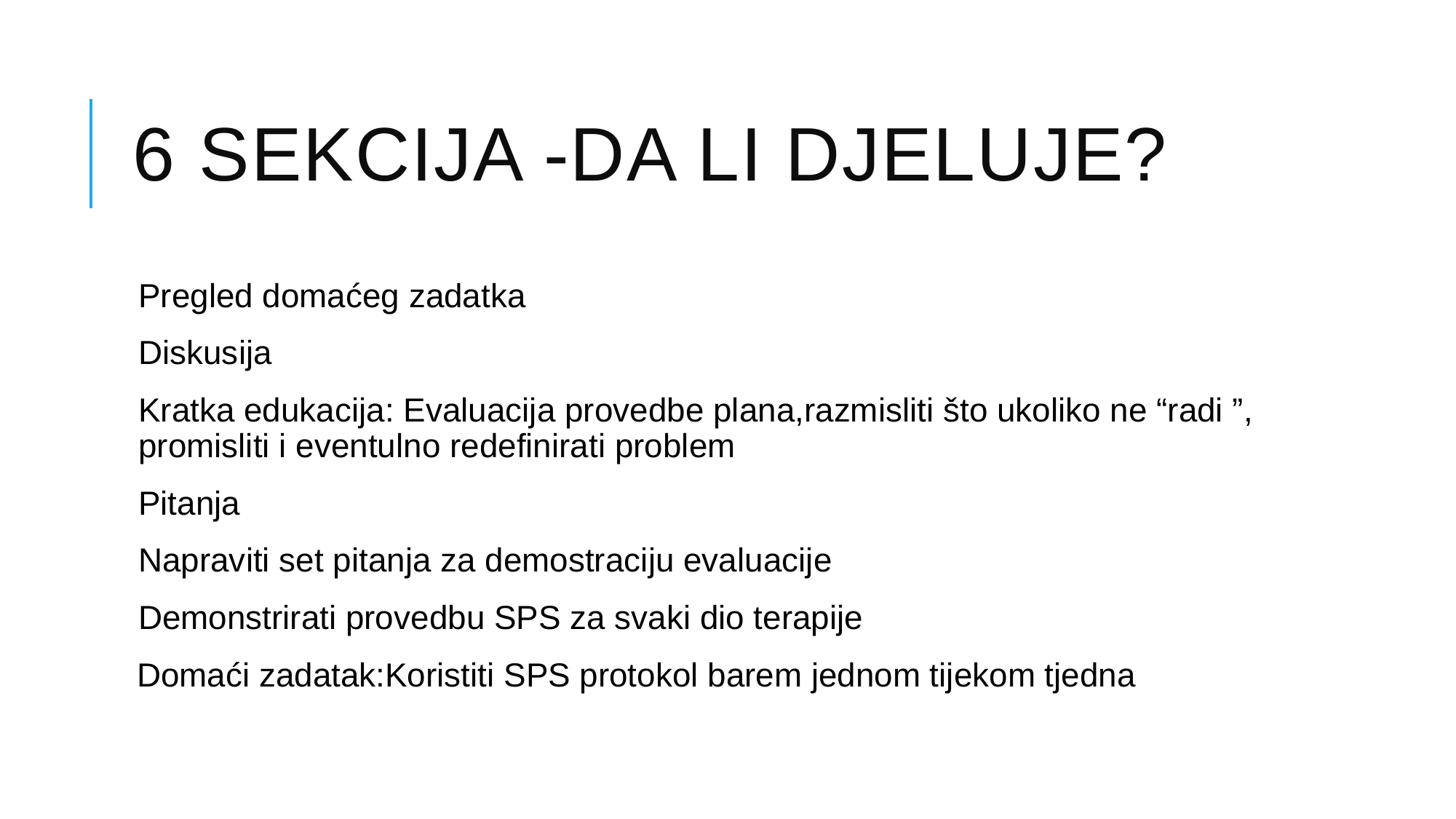

# 6 sekcija -Da li djeluje?
Pregled domaćeg zadatka
Diskusija
Kratka edukacija: Evaluacija provedbe plana,razmisliti što ukoliko ne “radi ”, promisliti i eventulno redefinirati problem
Pitanja
Napraviti set pitanja za demostraciju evaluacije
Demonstrirati provedbu SPS za svaki dio terapije
 Domaći zadatak:Koristiti SPS protokol barem jednom tijekom tjedna